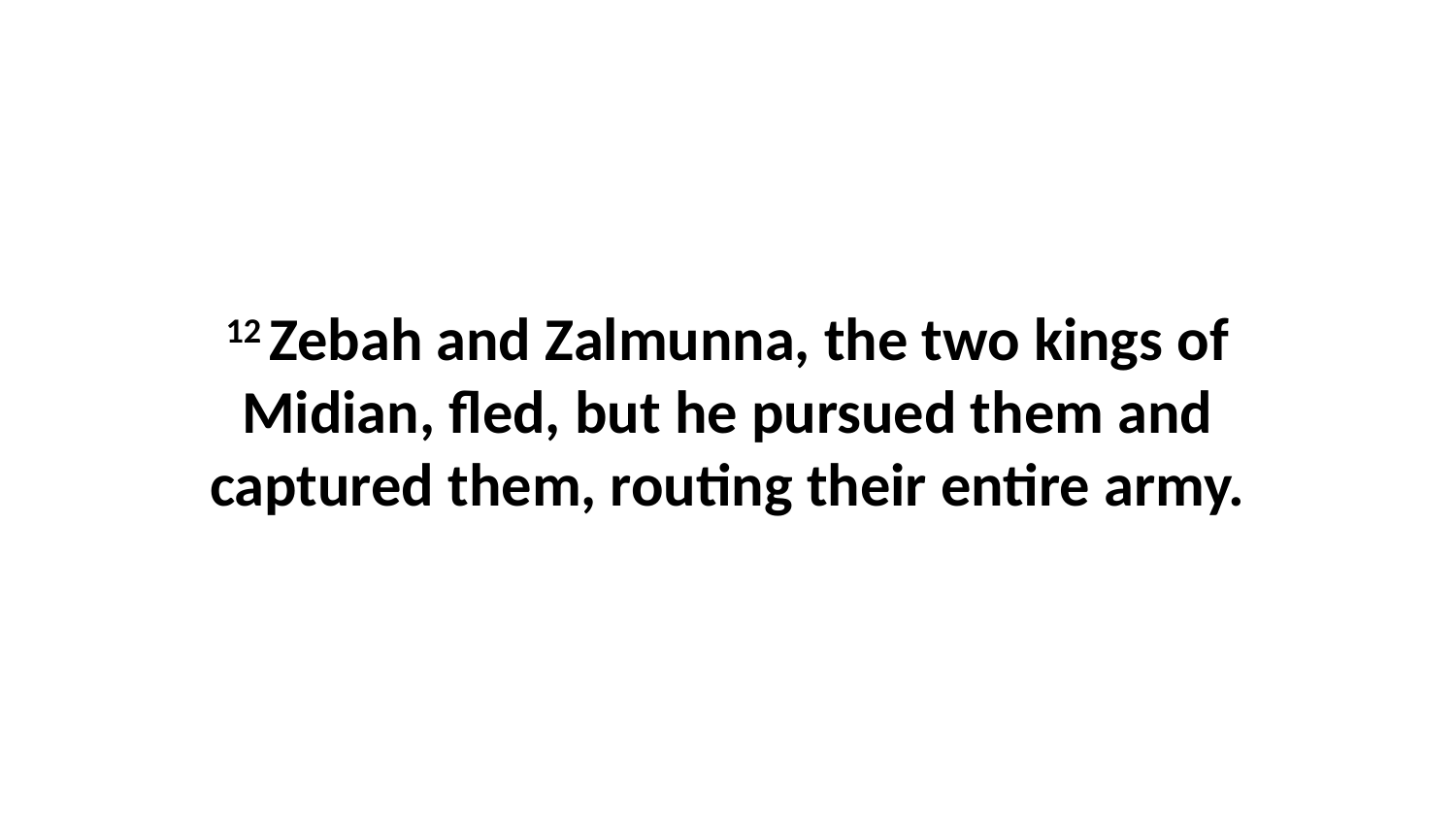

12 Zebah and Zalmunna, the two kings of Midian, fled, but he pursued them and captured them, routing their entire army.